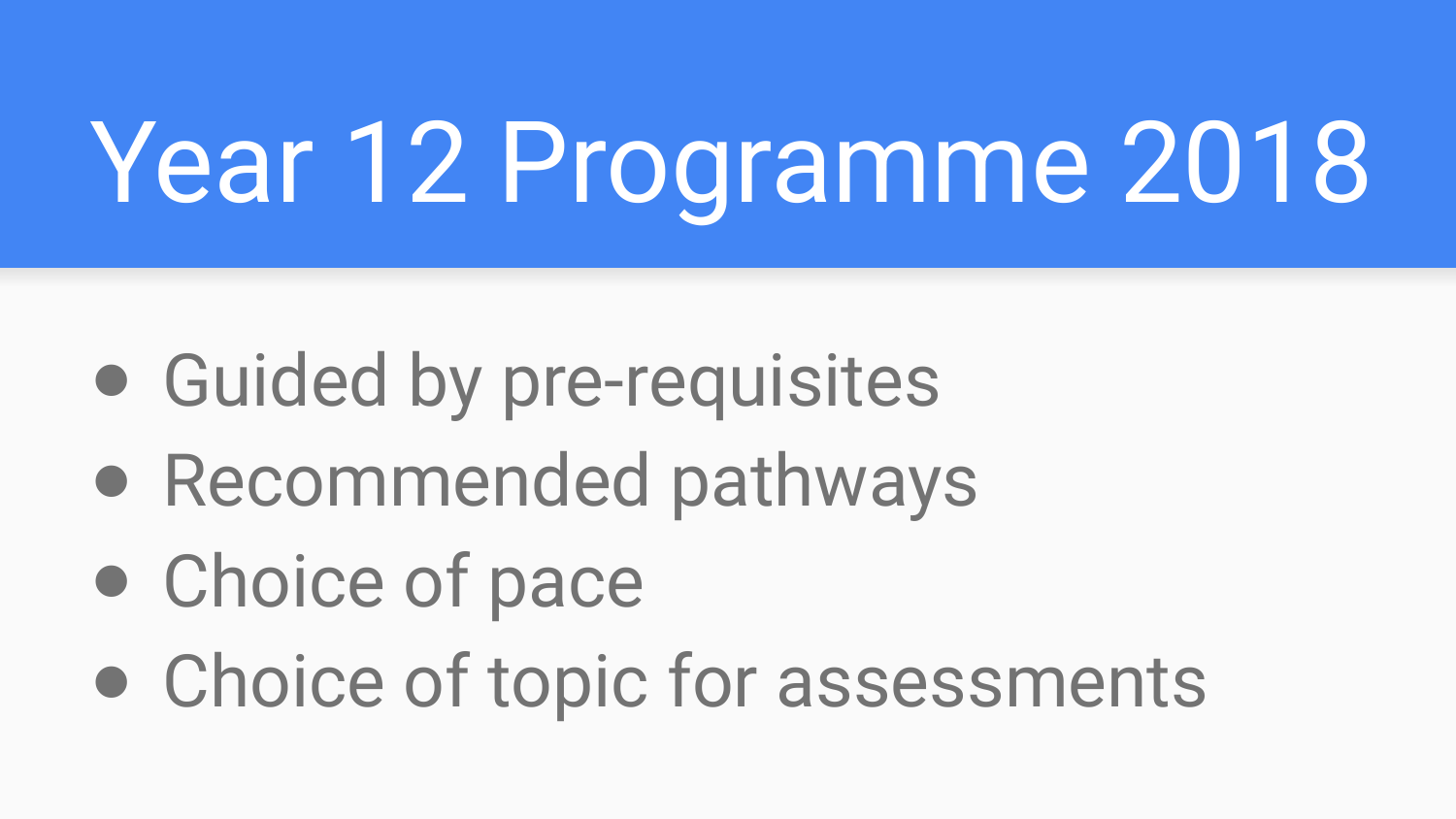

# Year 12 Programme 2018
Guided by pre-requisites
Recommended pathways
Choice of pace
Choice of topic for assessments